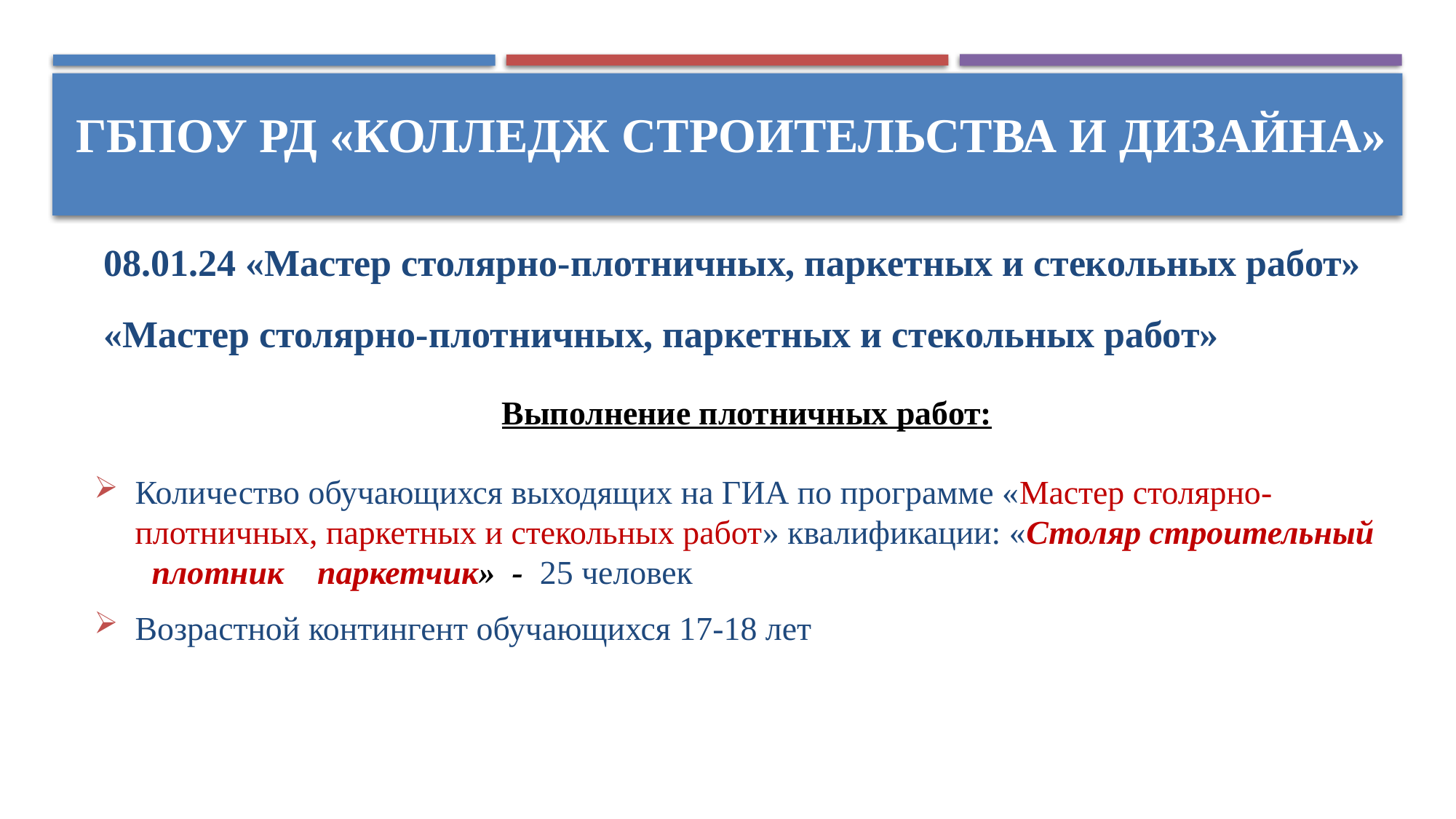

# ГБПОУ РД «Колледж строительства и дизайна»
08.01.24 «Мастер столярно-плотничных, паркетных и стекольных работ»

«Мастер столярно-плотничных, паркетных и стекольных работ»

Выполнение плотничных работ:

Количество обучающихся выходящих на ГИА по программе «Мастер столярно-плотничных, паркетных и стекольных работ» квалификации: «Столяр строительный    плотник    паркетчик»  -  25 человек
Возрастной контингент обучающихся 17-18 лет